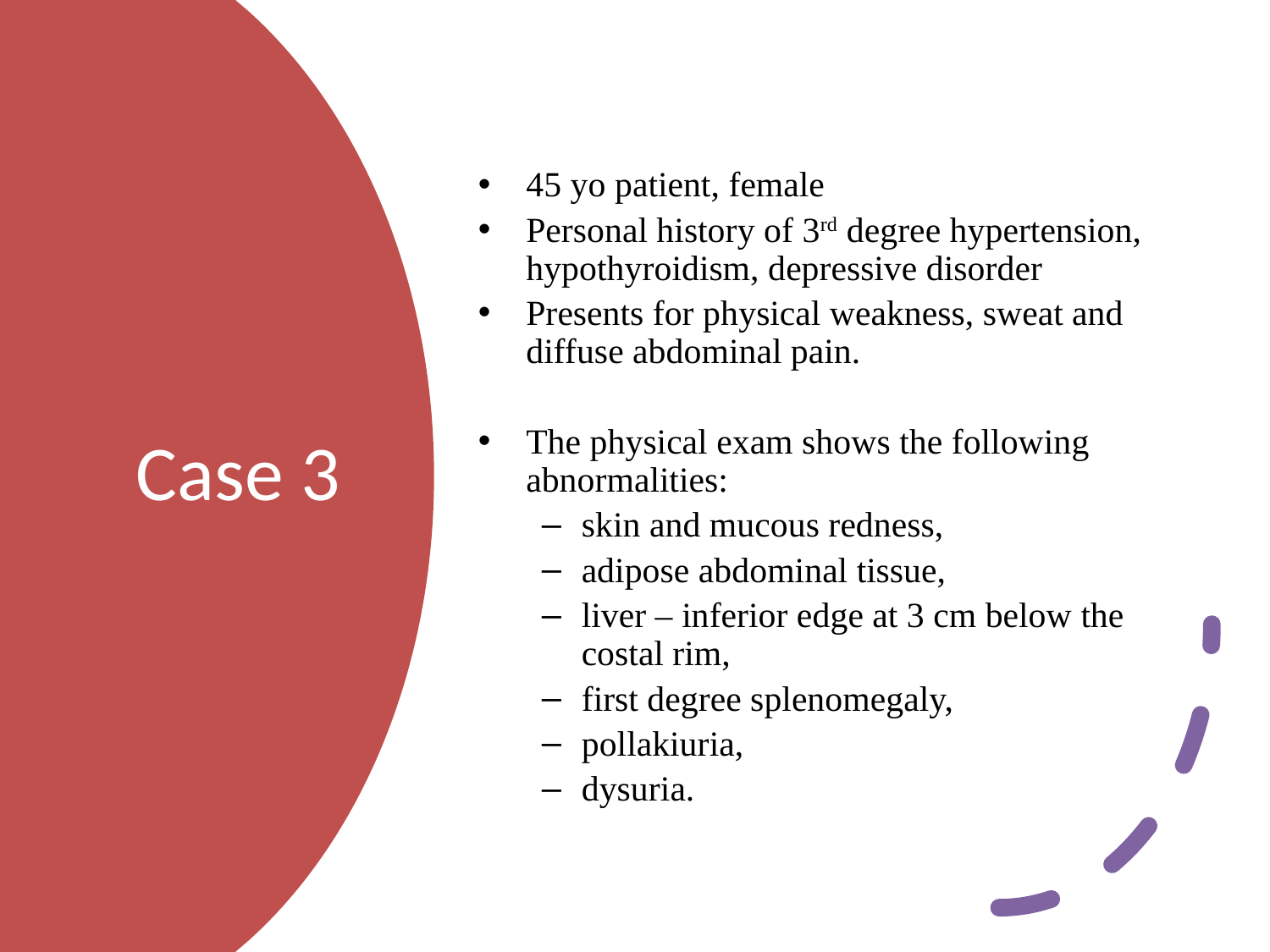

# Case 3
45 yo patient, female
Personal history of 3rd degree hypertension, hypothyroidism, depressive disorder
Presents for physical weakness, sweat and diffuse abdominal pain.

The physical exam shows the following abnormalities:
skin and mucous redness,
adipose abdominal tissue,
liver – inferior edge at 3 cm below the costal rim,
first degree splenomegaly,
pollakiuria,
dysuria.